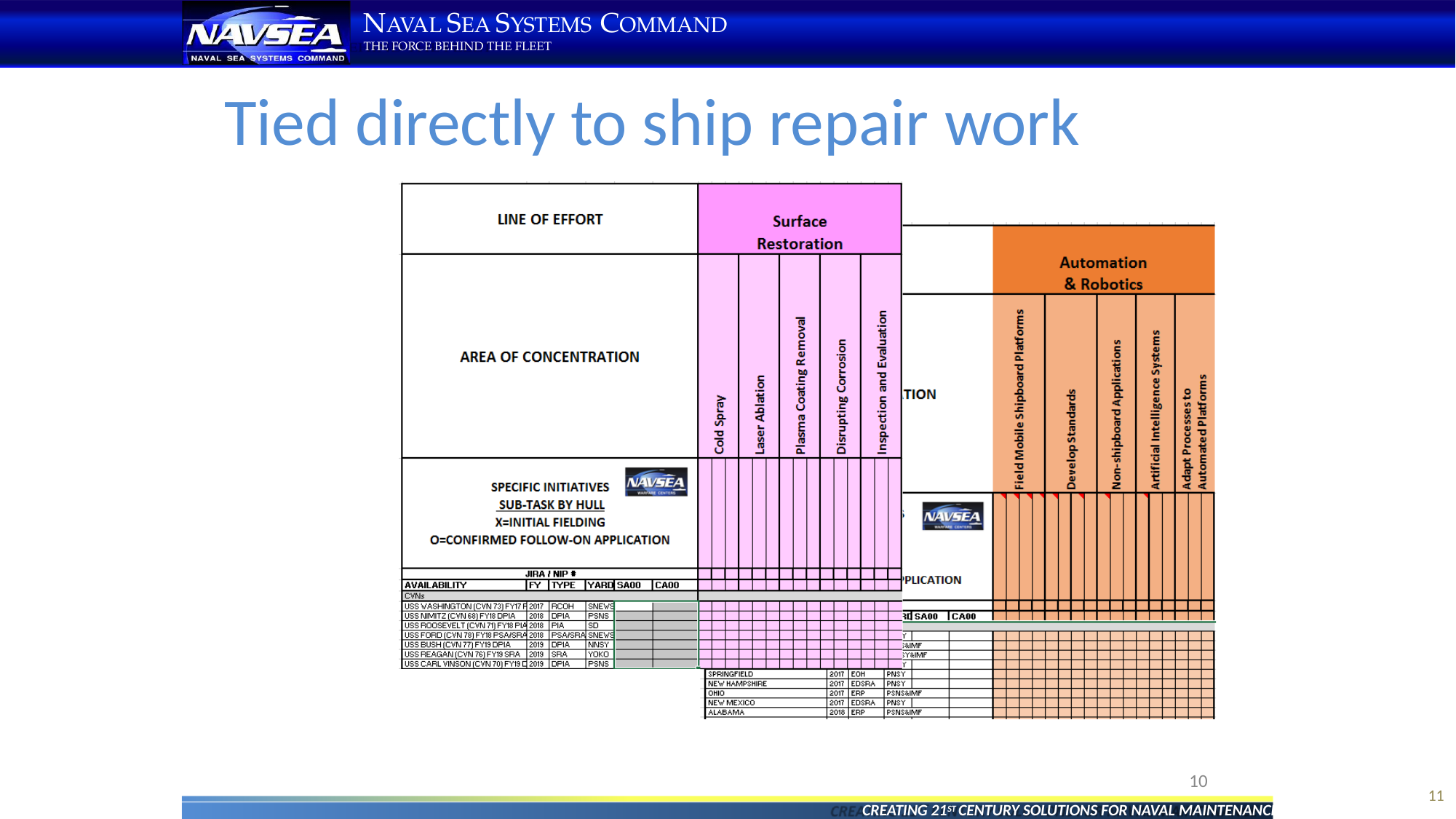

NAVAL SEA SYSTEMS COMMAND
THE FORCE BEHIND THE FLEET
Tied directly to ship repair work

10
11

CREATING 21ST CENTURY SOLUTIONS FOR NAVAL MAINTENANCE